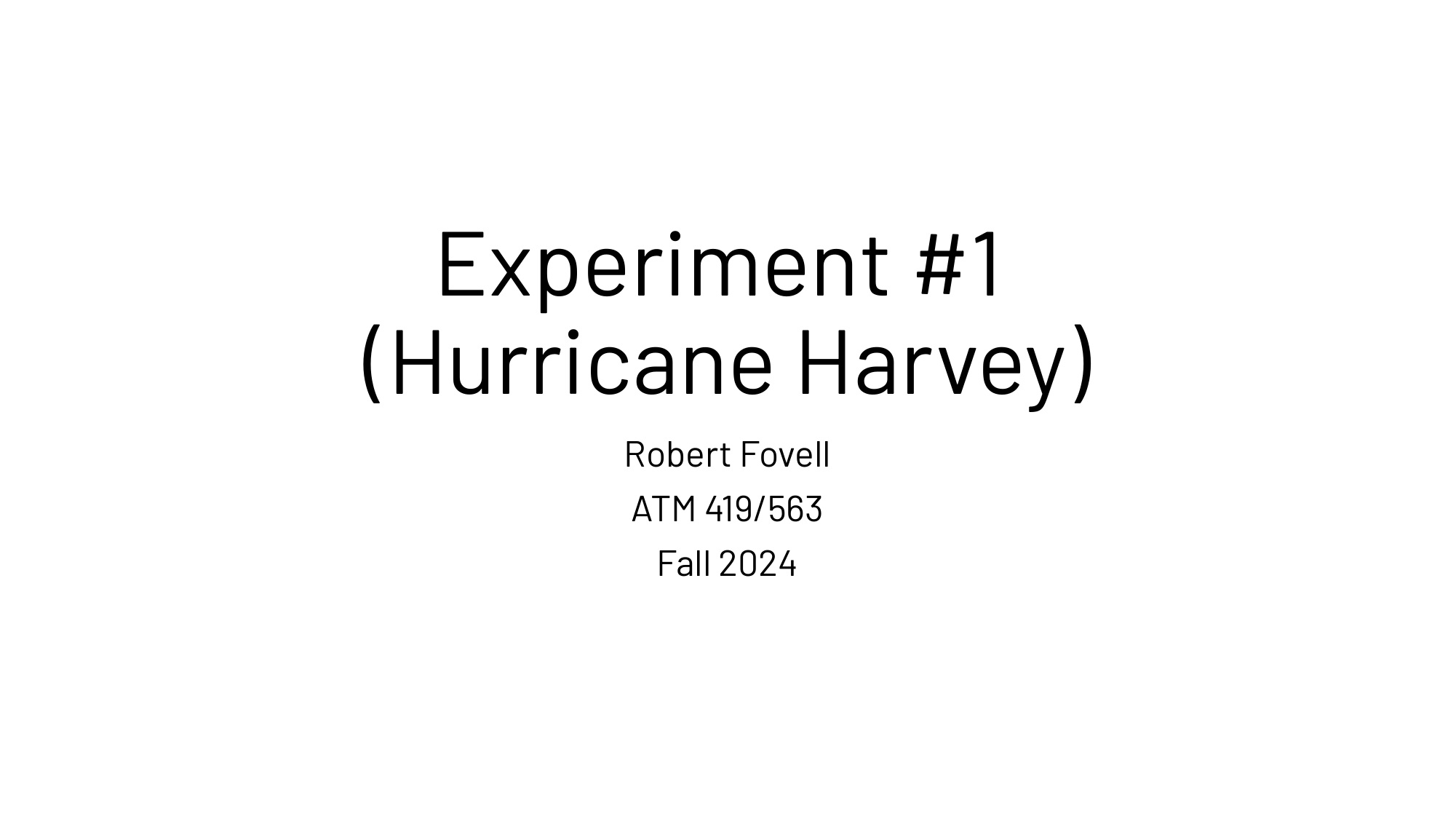

# Experiment #1 (Hurricane Harvey)
Robert Fovell
ATM 419/563
Fall 2024